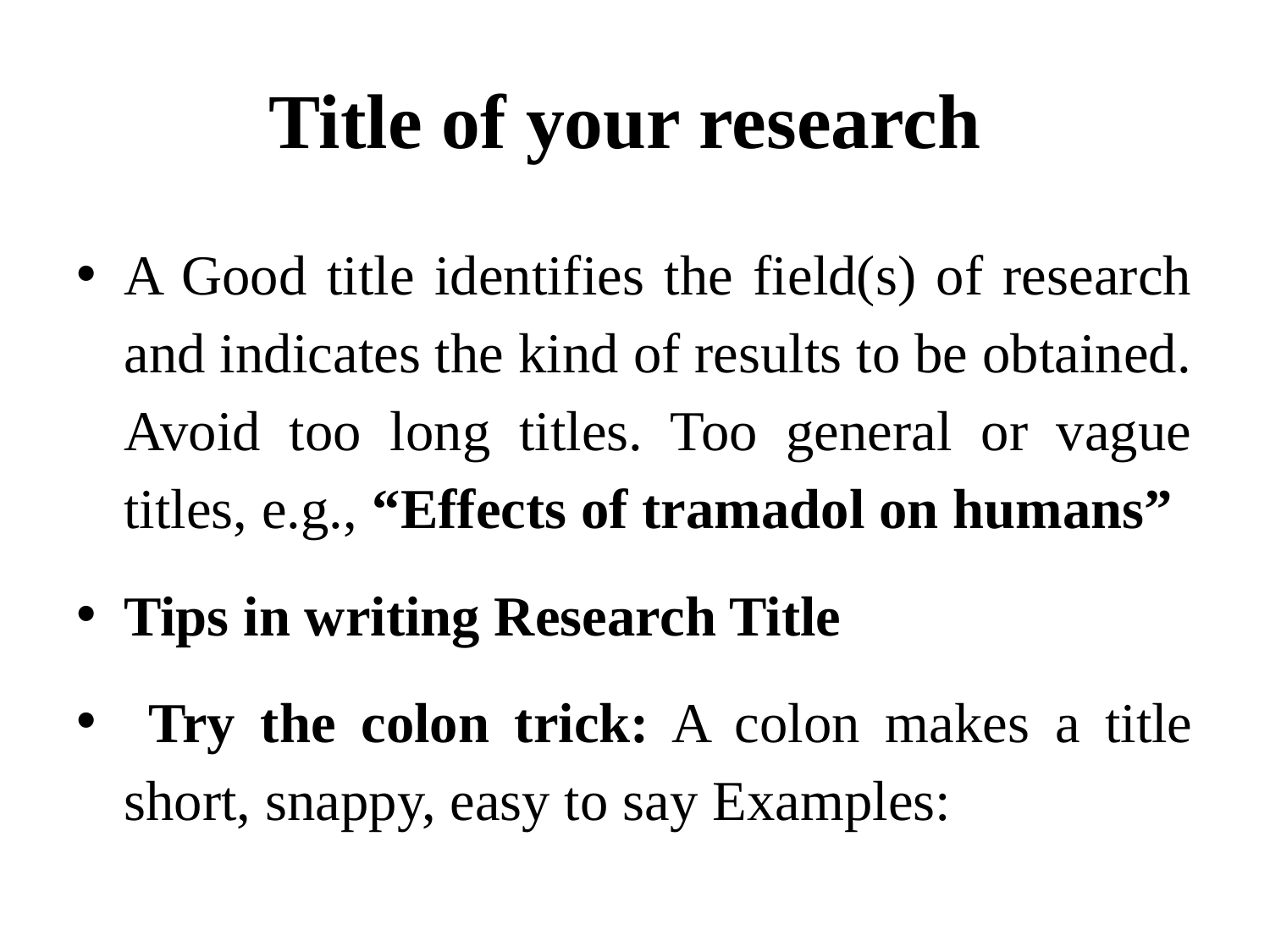

# Title of your research
A Good title identifies the field(s) of research and indicates the kind of results to be obtained. Avoid too long titles. Too general or vague titles, e.g., “Effects of tramadol on humans”
Tips in writing Research Title
 Try the colon trick: A colon makes a title short, snappy, easy to say Examples: